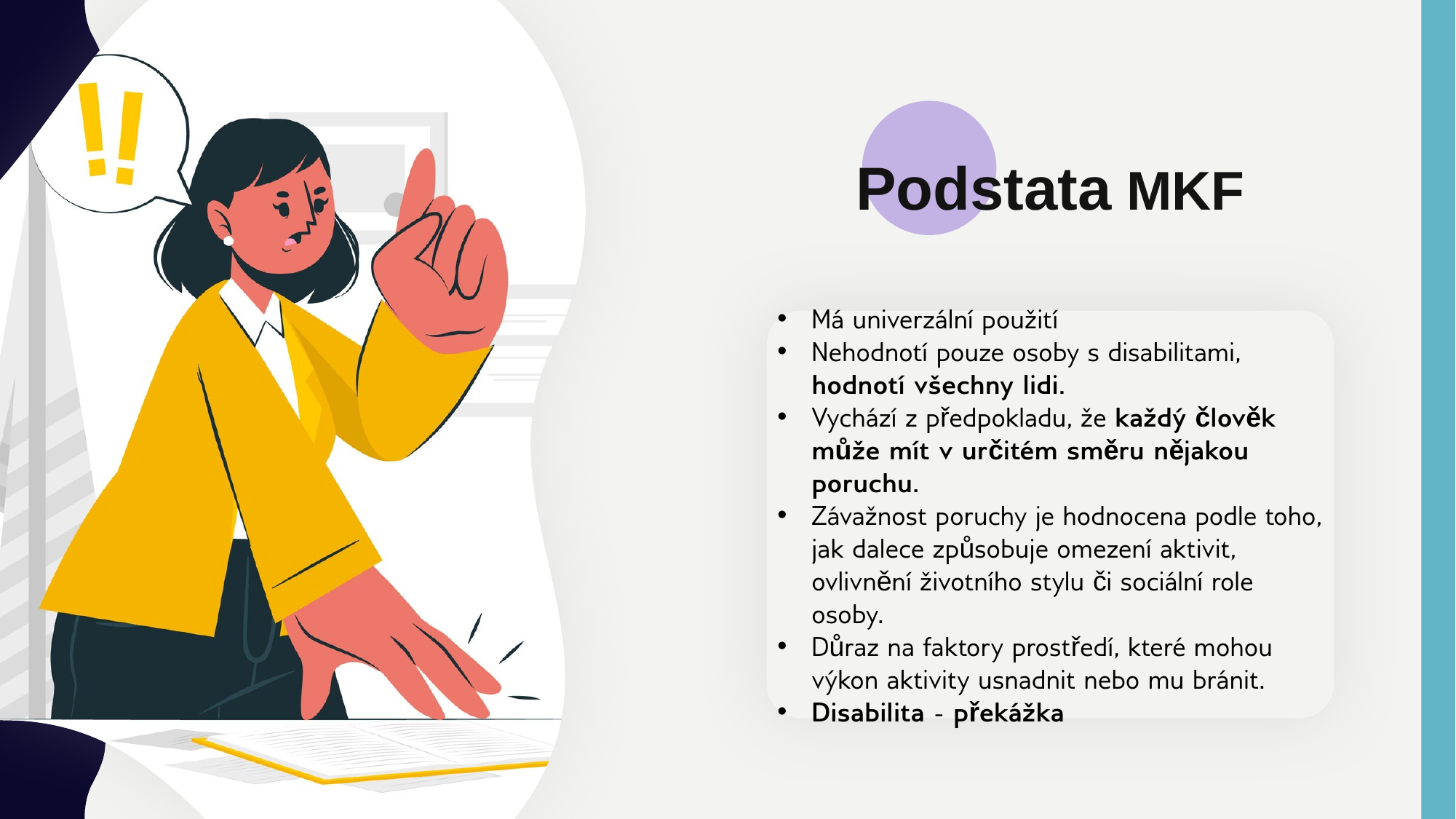

Podstata MKF

Má univerzální použití
Nehodnotí pouze osoby s disabilitami, hodnotí všechny lidi.
Vychází z předpokladu, že každý člověk může mít v určitém směru nějakou poruchu.
Závažnost poruchy je hodnocena podle toho, jak dalece způsobuje omezení aktivit, ovlivnění životního stylu či sociální role osoby.
Důraz na faktory prostředí, které mohou výkon aktivity usnadnit nebo mu bránit.
Disabilita - překážka